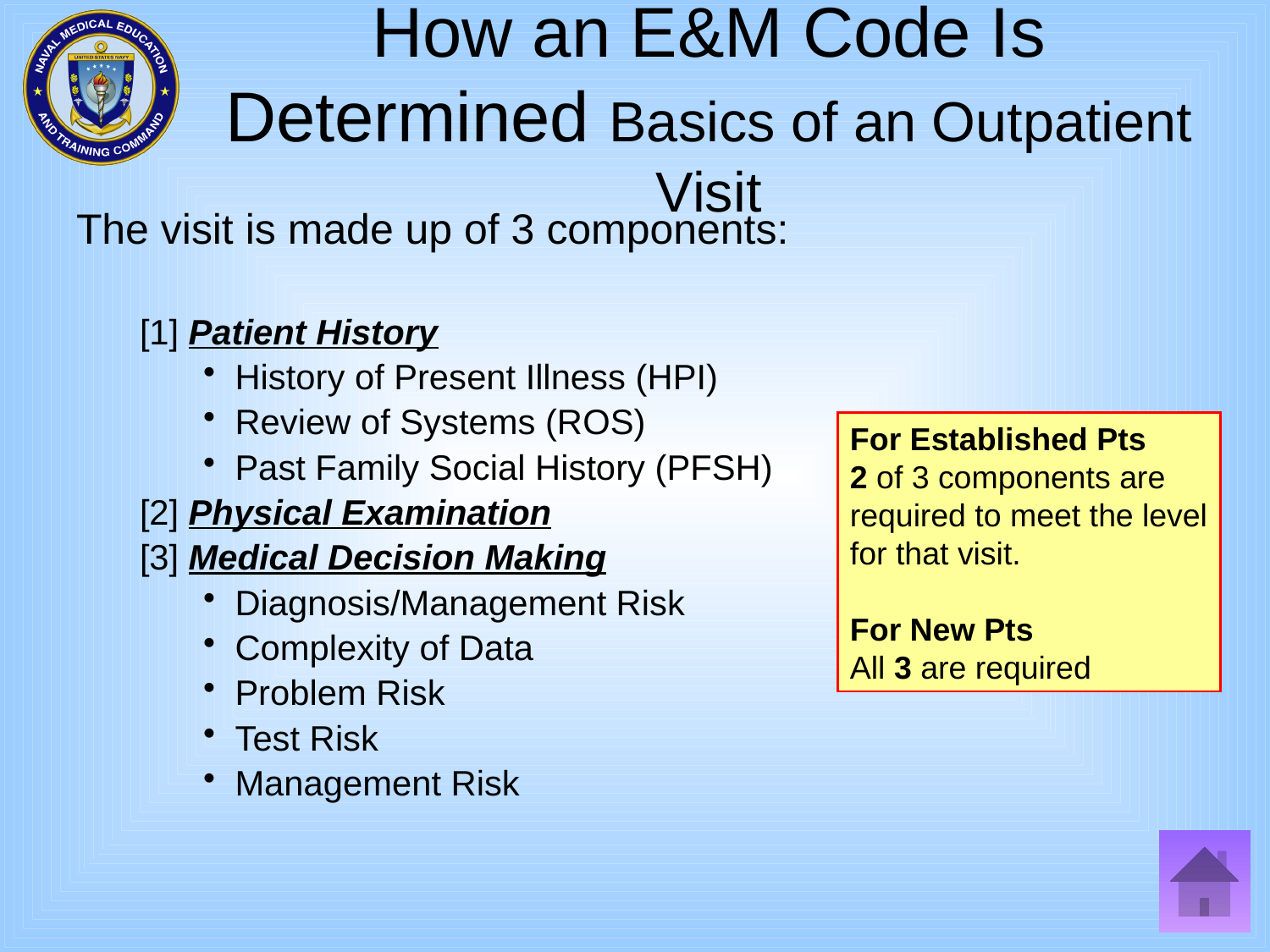

# How an E&M Code Is Determined Basics of an Outpatient Visit
The visit is made up of 3 components:

[1] Patient History
History of Present Illness (HPI)
Review of Systems (ROS)
Past Family Social History (PFSH)
[2] Physical Examination
[3] Medical Decision Making
Diagnosis/Management Risk
Complexity of Data
Problem Risk
Test Risk
Management Risk

For Established Pts
2 of 3 components are
required to meet the level
for that visit.

For New Pts
All 3 are required